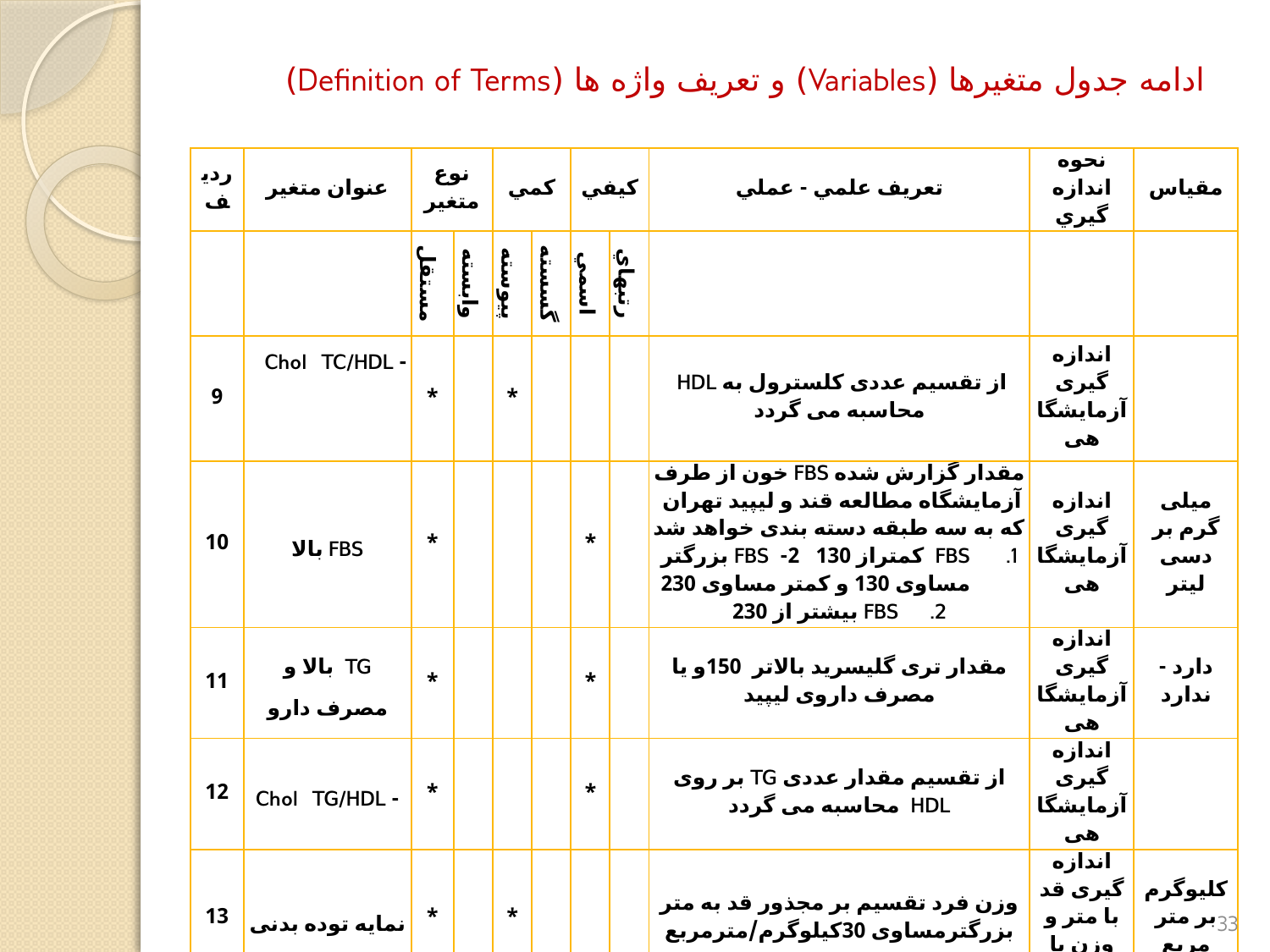

ادامه جدول متغيرها (Variables) و تعريف واژه ها (Definition of Terms)
| رديف | عنوان متغير | نوع متغير |  | كمي |  | كيفي |  | تعريف علمي - عملي | نحوه اندازه گيري | مقياس |
| --- | --- | --- | --- | --- | --- | --- | --- | --- | --- | --- |
|  |  | مستقل | وابسته | پيوسته | گسسته | اسمي | رتبه‏اي |  |  |  |
| 9 | - Chol TC/HDL | \* |  | \* |  |  |  | از تقسیم عددی کلسترول به HDL محاسبه می گردد | اندازه گیری آزمایشگاهی |  |
| 10 | FBS بالا | \* |  |  |  | \* |  | مقدار گزارش شده FBS خون از طرف آزمایشگاه مطالعه قند و لیپید تهران که به سه طبقه دسته بندی خواهد شد FBS کمتراز 130 2- FBS بزرگتر مساوی 130 و کمتر مساوی 230 FBS بیشتر از 230 | اندازه گیری آزمایشگاهی | میلی گرم بر دسی لیتر |
| 11 | TG بالا و مصرف دارو | \* |  |  |  | \* |  | مقدار تری گلیسرید بالاتر 150و یا مصرف داروی لیپید | اندازه گیری آزمایشگاهی | دارد - ندارد |
| 12 | - Chol TG/HDL | \* |  |  |  | \* |  | از تقسیم مقدار عددی TG بر روی HDL محاسبه می گردد | اندازه گیری آزمایشگاهی |  |
| 13 | نمایه توده بدنی | \* |  | \* |  |  |  | وزن فرد تقسیم بر مجذور قد به متر بزرگترمساوی 30کیلوگرم/مترمربع | اندازه گیری قد با متر و وزن با ترازو | کلیوگرم بر متر مربع |
| 14 | دور کمر | \* |  | \* |  |  |  | اندازه دور کمر با استفاده از متر بزرگتر مساوی095cm | اندازه گیری دور کمر با متر | سانتی متر |
33